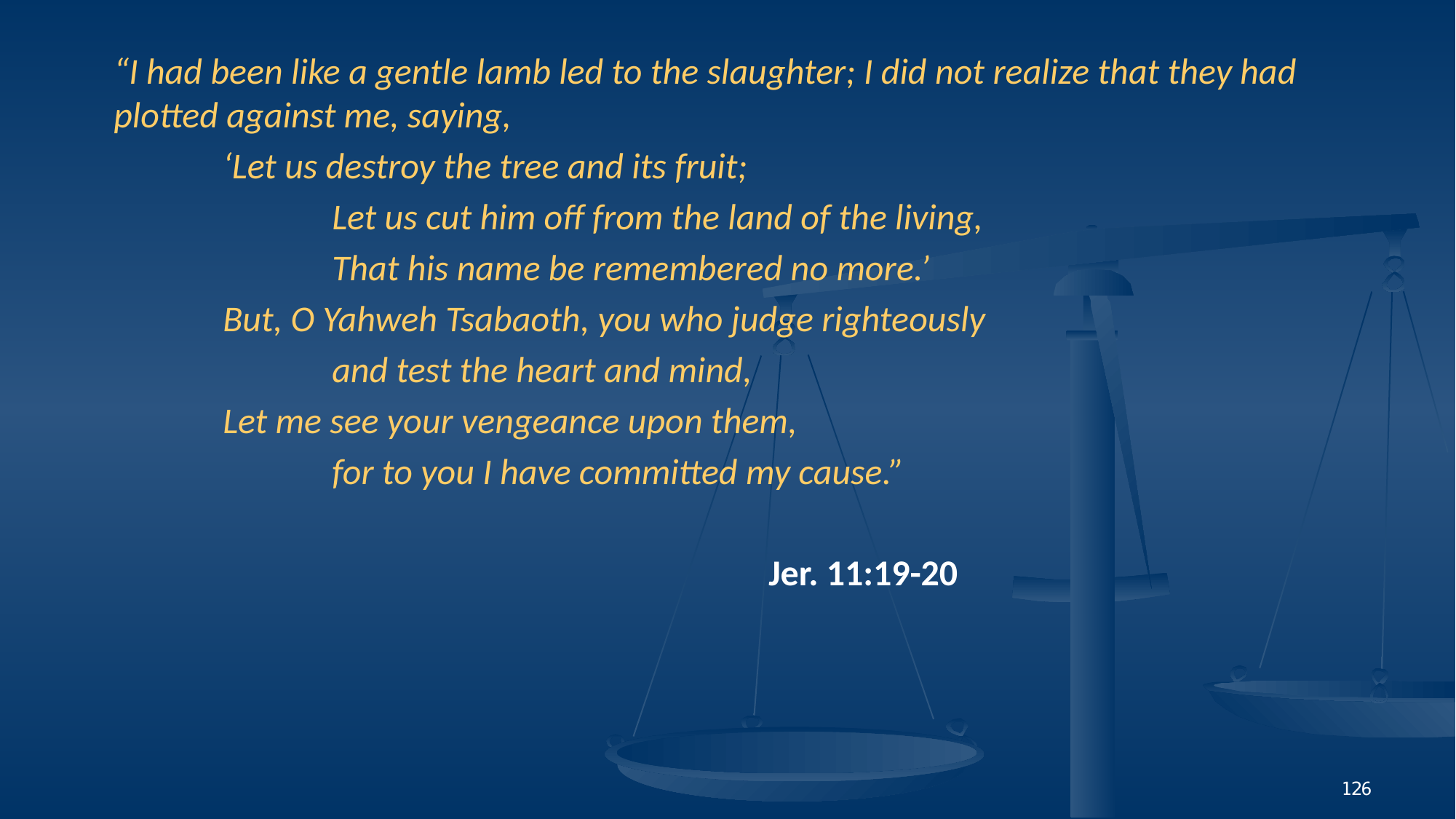

“I had been like a gentle lamb led to the slaughter; I did not realize that they had plotted against me, saying,
	‘Let us destroy the tree and its fruit;
		Let us cut him off from the land of the living,
		That his name be remembered no more.’
	But, O Yahweh Tsabaoth, you who judge righteously
		and test the heart and mind,
	Let me see your vengeance upon them,
		for to you I have committed my cause.”

						Jer. 11:19-20

126